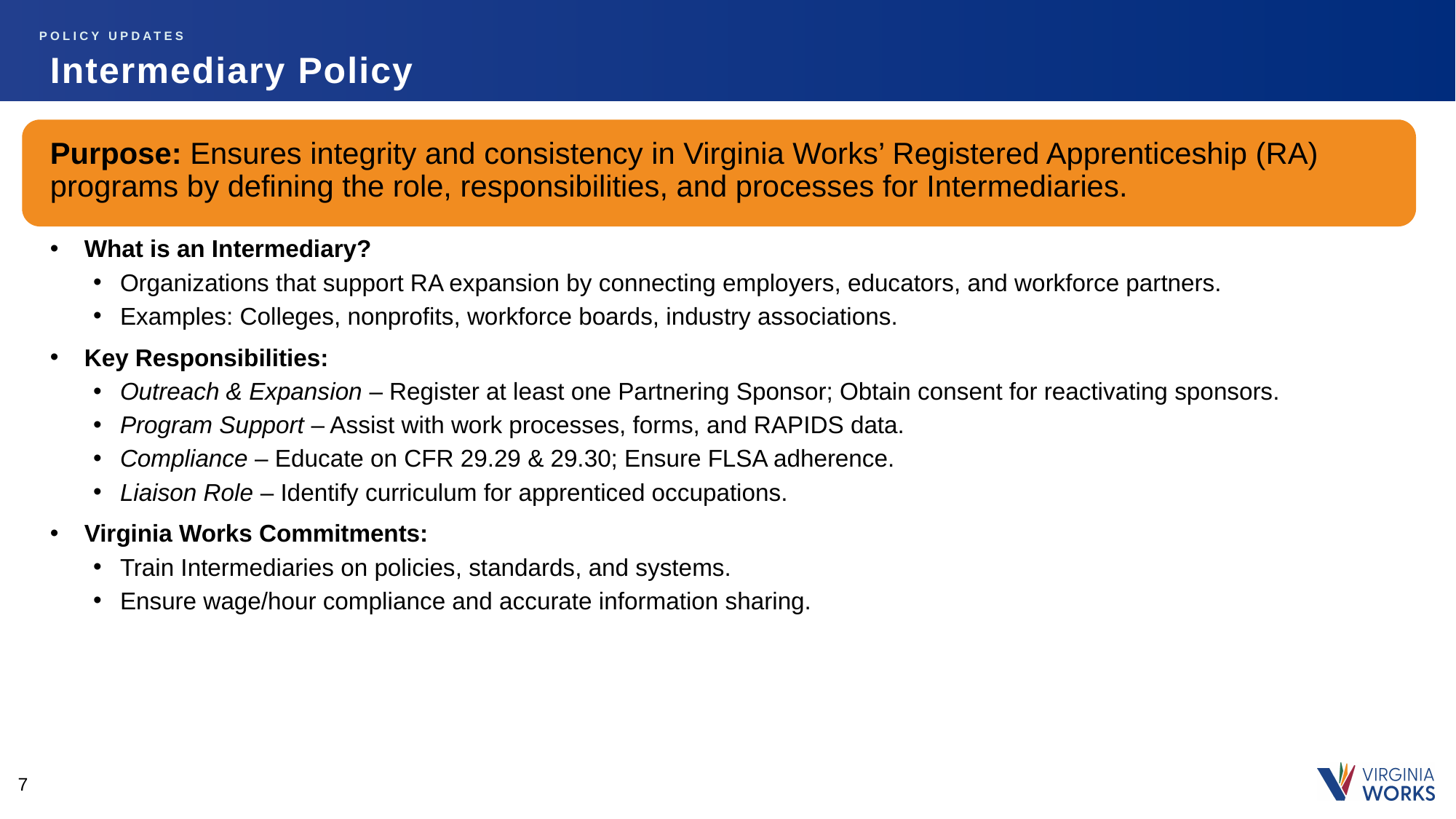

Policy updates
# Intermediary Policy

Purpose: Ensures integrity and consistency in Virginia Works’ Registered Apprenticeship (RA) programs by defining the role, responsibilities, and processes for Intermediaries.
What is an Intermediary?
Organizations that support RA expansion by connecting employers, educators, and workforce partners.
Examples: Colleges, nonprofits, workforce boards, industry associations.
Key Responsibilities:
Outreach & Expansion – Register at least one Partnering Sponsor; Obtain consent for reactivating sponsors.
Program Support – Assist with work processes, forms, and RAPIDS data.
Compliance – Educate on CFR 29.29 & 29.30; Ensure FLSA adherence.
Liaison Role – Identify curriculum for apprenticed occupations.
Virginia Works Commitments:
Train Intermediaries on policies, standards, and systems.
Ensure wage/hour compliance and accurate information sharing.